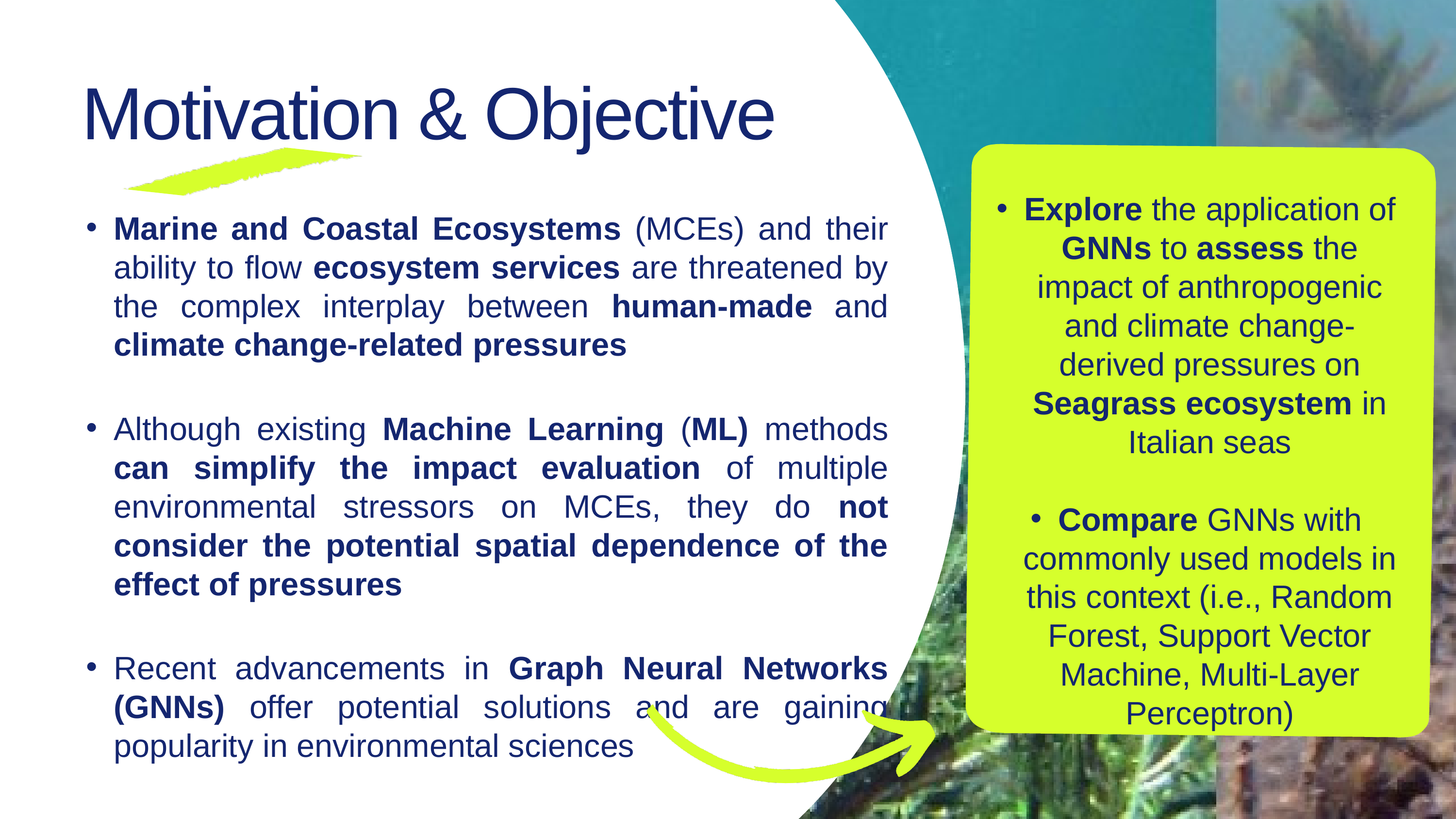

Motivation & Objective

Explore the application of GNNs to assess the impact of anthropogenic and climate change-derived pressures on Seagrass ecosystem in Italian seas

Compare GNNs with commonly used models in this context (i.e., Random Forest, Support Vector Machine, Multi-Layer Perceptron)
Marine and Coastal Ecosystems (MCEs) and their ability to flow ecosystem services are threatened by the complex interplay between human-made and climate change-related pressures

Although existing Machine Learning (ML) methods can simplify the impact evaluation of multiple environmental stressors on MCEs, they do not consider the potential spatial dependence of the effect of pressures

Recent advancements in Graph Neural Networks (GNNs) offer potential solutions and are gaining popularity in environmental sciences

Massive thanks to the Food and Agriculture Organization of the United Nations (FAO)’s The Youth Guide to the Ocean 1st Edition for the resources provided.